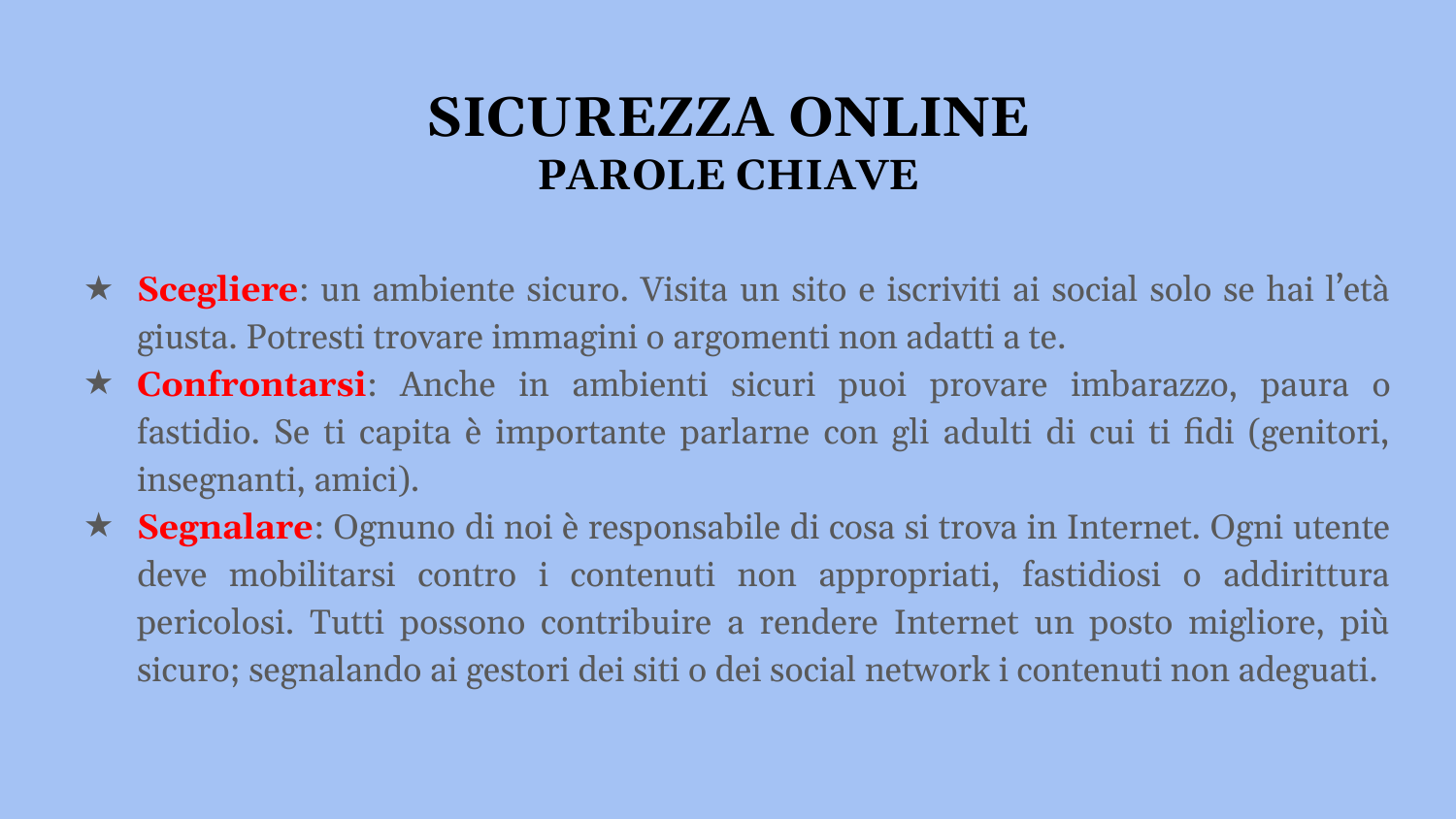

# SICUREZZA ONLINE
PAROLE CHIAVE

Scegliere: un ambiente sicuro. Visita un sito e iscriviti ai social solo se hai l’età giusta. Potresti trovare immagini o argomenti non adatti a te.
Confrontarsi: Anche in ambienti sicuri puoi provare imbarazzo, paura o fastidio. Se ti capita è importante parlarne con gli adulti di cui ti fidi (genitori, insegnanti, amici).
Segnalare: Ognuno di noi è responsabile di cosa si trova in Internet. Ogni utente deve mobilitarsi contro i contenuti non appropriati, fastidiosi o addirittura pericolosi. Tutti possono contribuire a rendere Internet un posto migliore, più sicuro; segnalando ai gestori dei siti o dei social network i contenuti non adeguati.